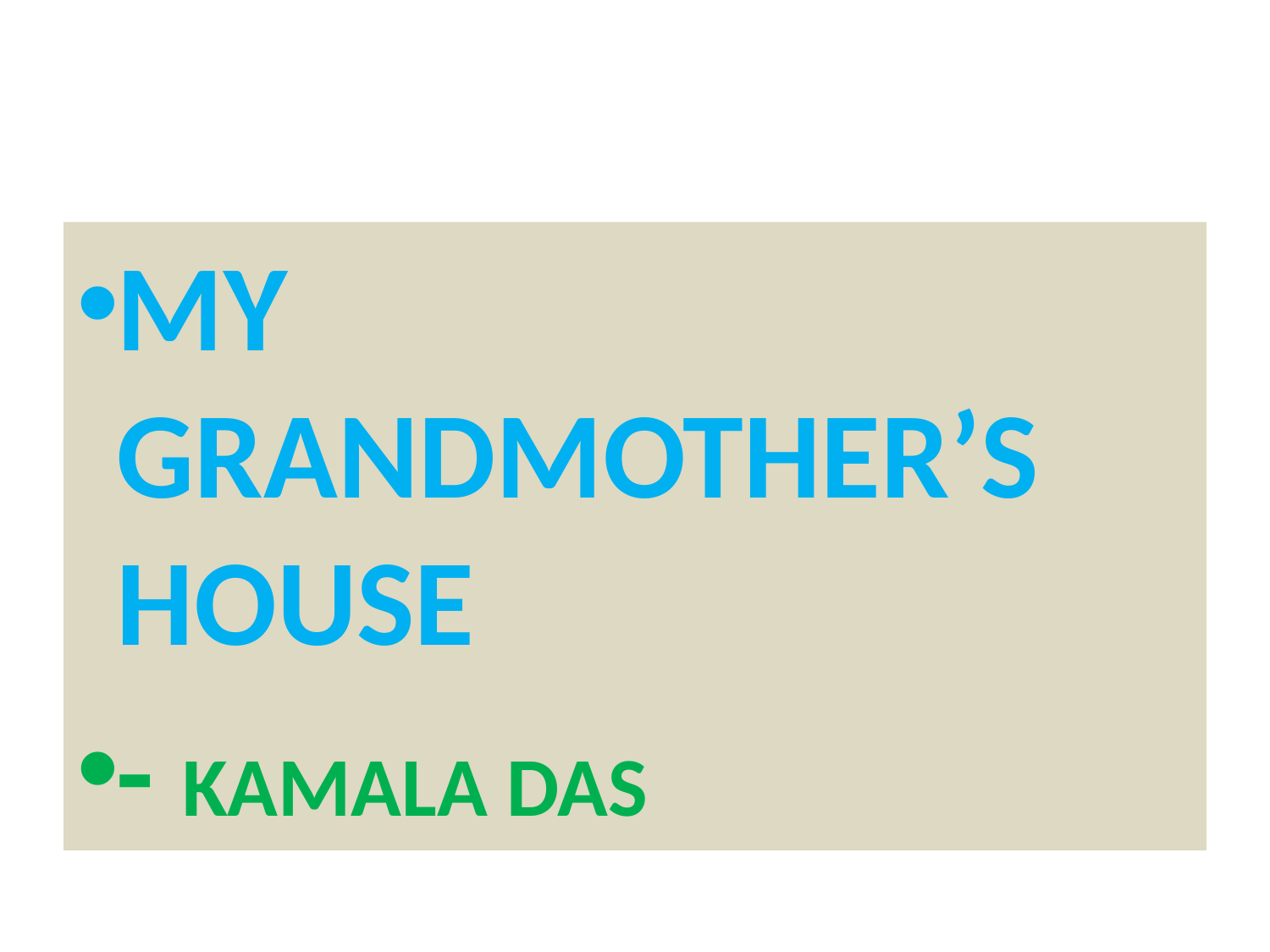

#
MY GRANDMOTHER’S HOUSE
- KAMALA DAS